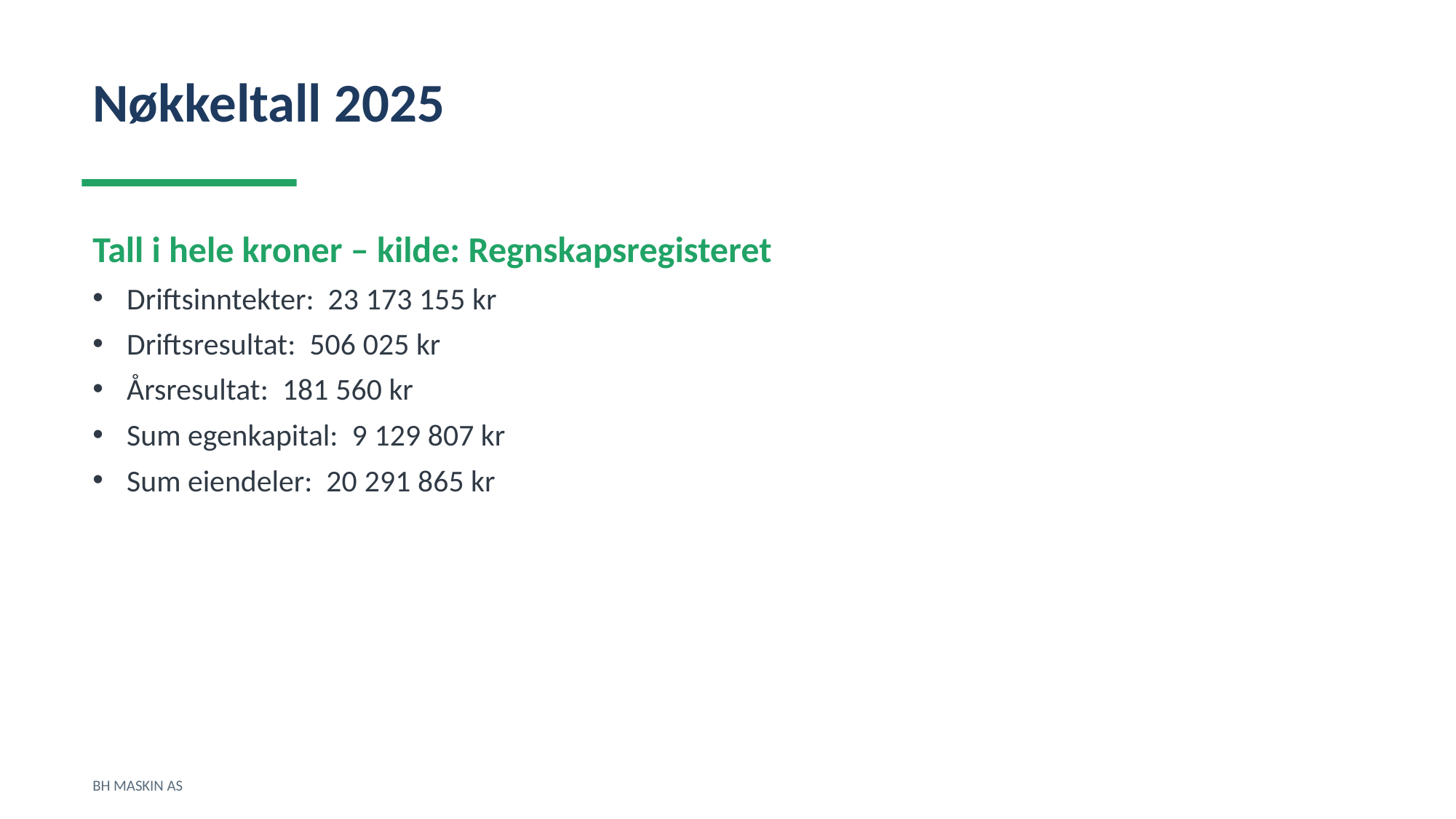

Nøkkeltall 2025

Tall i hele kroner – kilde: Regnskapsregisteret
Driftsinntekter:  23 173 155 kr
Driftsresultat:  506 025 kr
Årsresultat:  181 560 kr
Sum egenkapital:  9 129 807 kr
Sum eiendeler:  20 291 865 kr
BH MASKIN AS